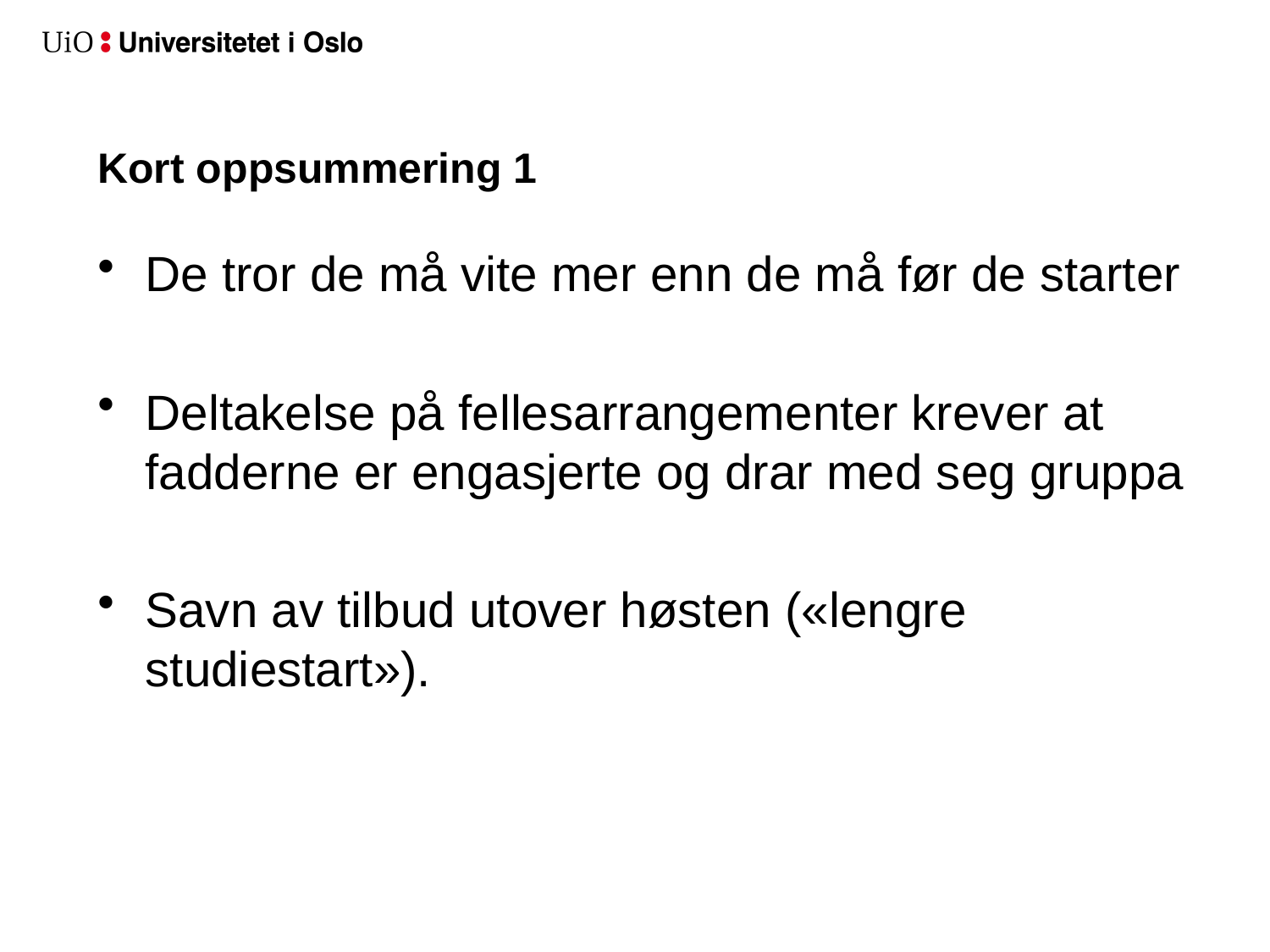

# Kort oppsummering 1
De tror de må vite mer enn de må før de starter

Deltakelse på fellesarrangementer krever at fadderne er engasjerte og drar med seg gruppa

Savn av tilbud utover høsten («lengre studiestart»).